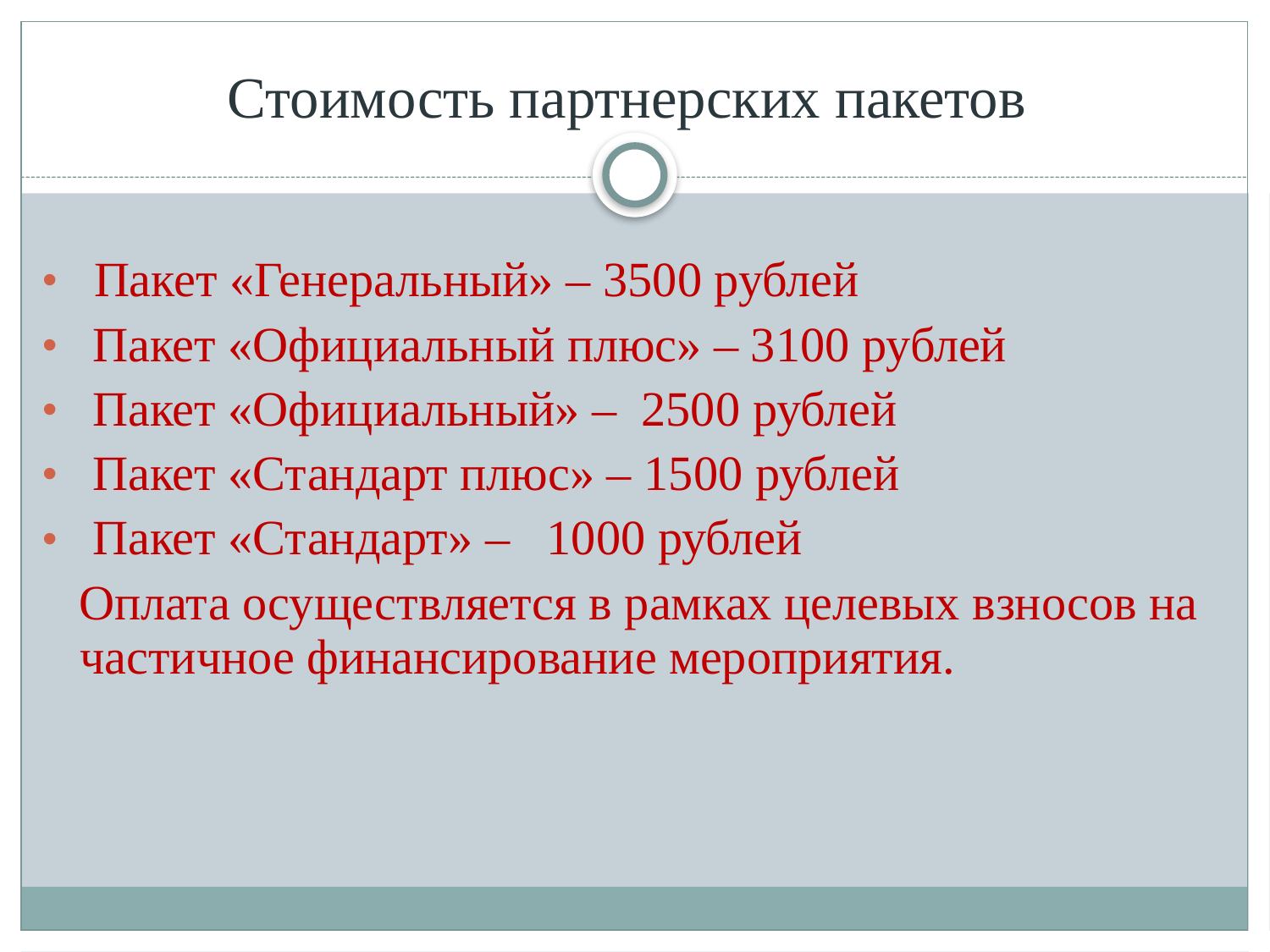

Стоимость партнерских пакетов
 Пакет «Генеральный» – 3500 рублей
 Пакет «Официальный плюс» – 3100 рублей
 Пакет «Официальный» –  2500 рублей
 Пакет «Стандарт плюс» – 1500 рублей
 Пакет «Стандарт» –   1000 рублей
   Оплата осуществляется в рамках целевых взносов на частичное финансирование мероприятия.